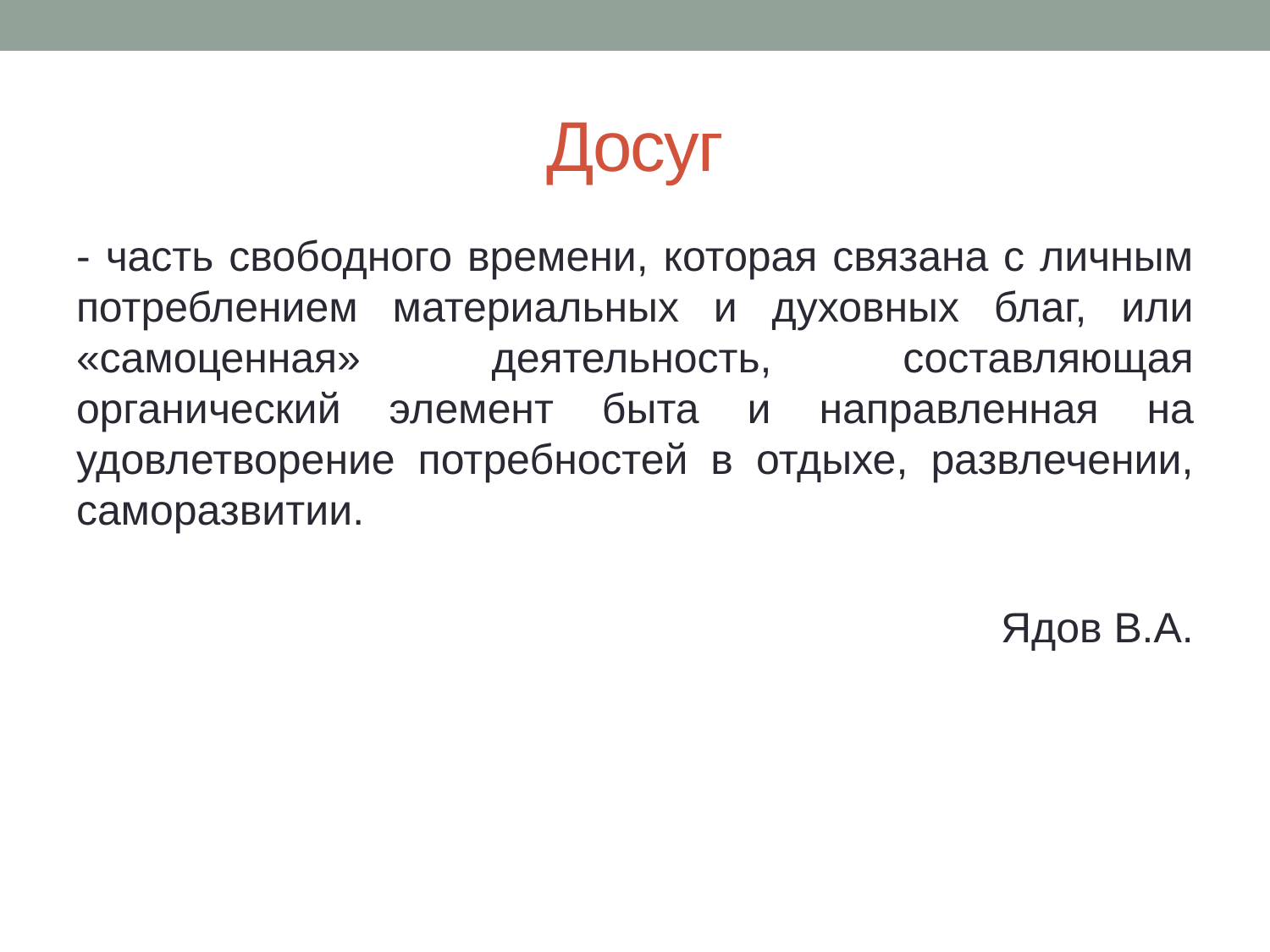

# Досуг
- часть свободного времени, которая связана с личным потреблением материальных и духовных благ, или «самоценная» деятельность, составляющая органический элемент быта и направленная на удовлетворение потребностей в отдыхе, развлечении, саморазвитии.

Ядов В.А.